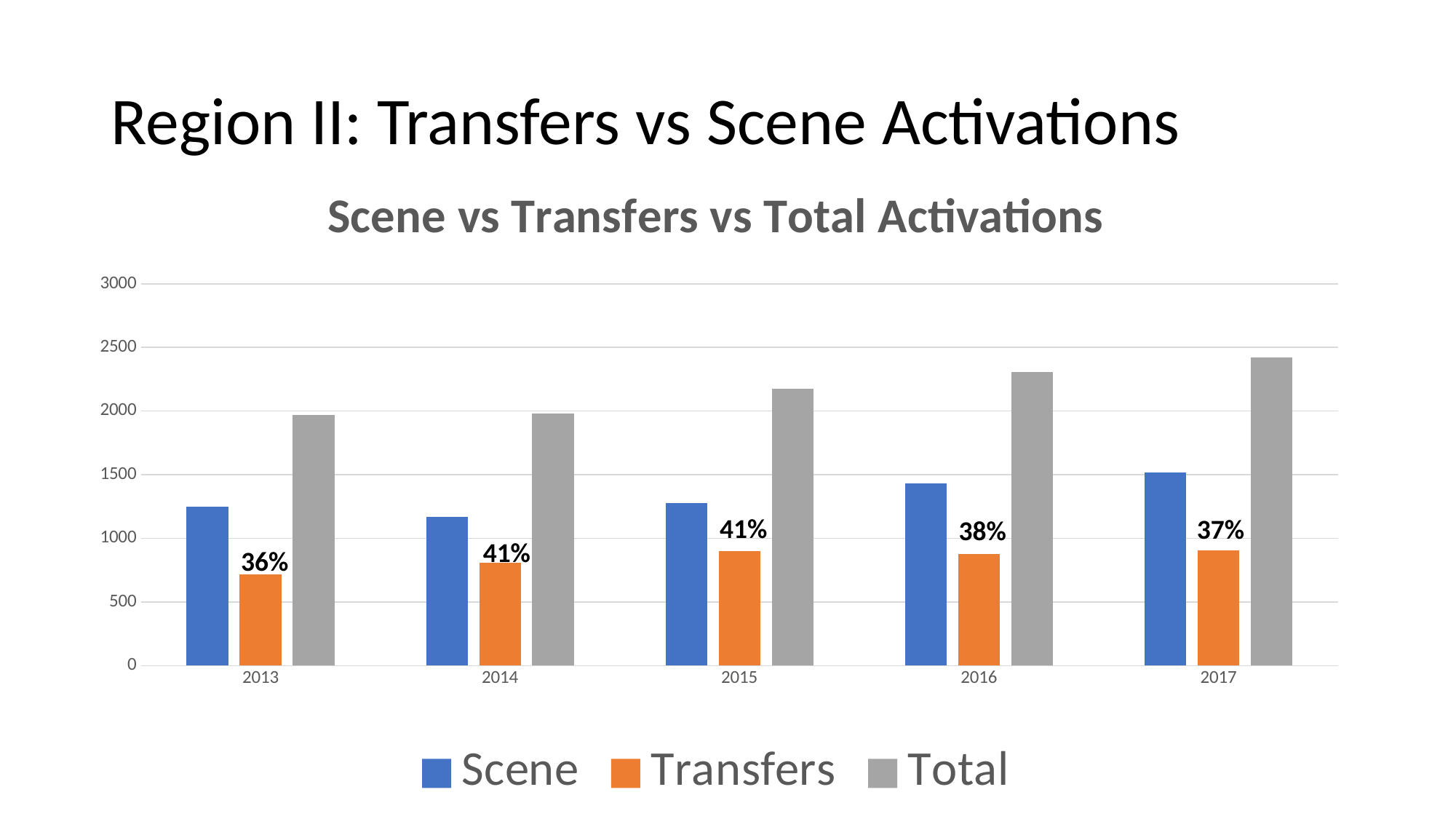

# Region II: Transfers vs Scene Activations

### Chart: Scene vs Transfers vs Total Activations

| Category | Scene | Transfers | Total |
|---|---|---|---|
| 2013 | 1250.0 | 717.0 | 1967.0 |
| 2014 | 1171.0 | 809.0 | 1980.0 |
| 2015 | 1278.0 | 897.0 | 2175.0 |
| 2016 | 1429.0 | 878.0 | 2307.0 |
| 2017 | 1517.0 | 906.0 | 2419.0 |
41%
37%
38%
41%
36%